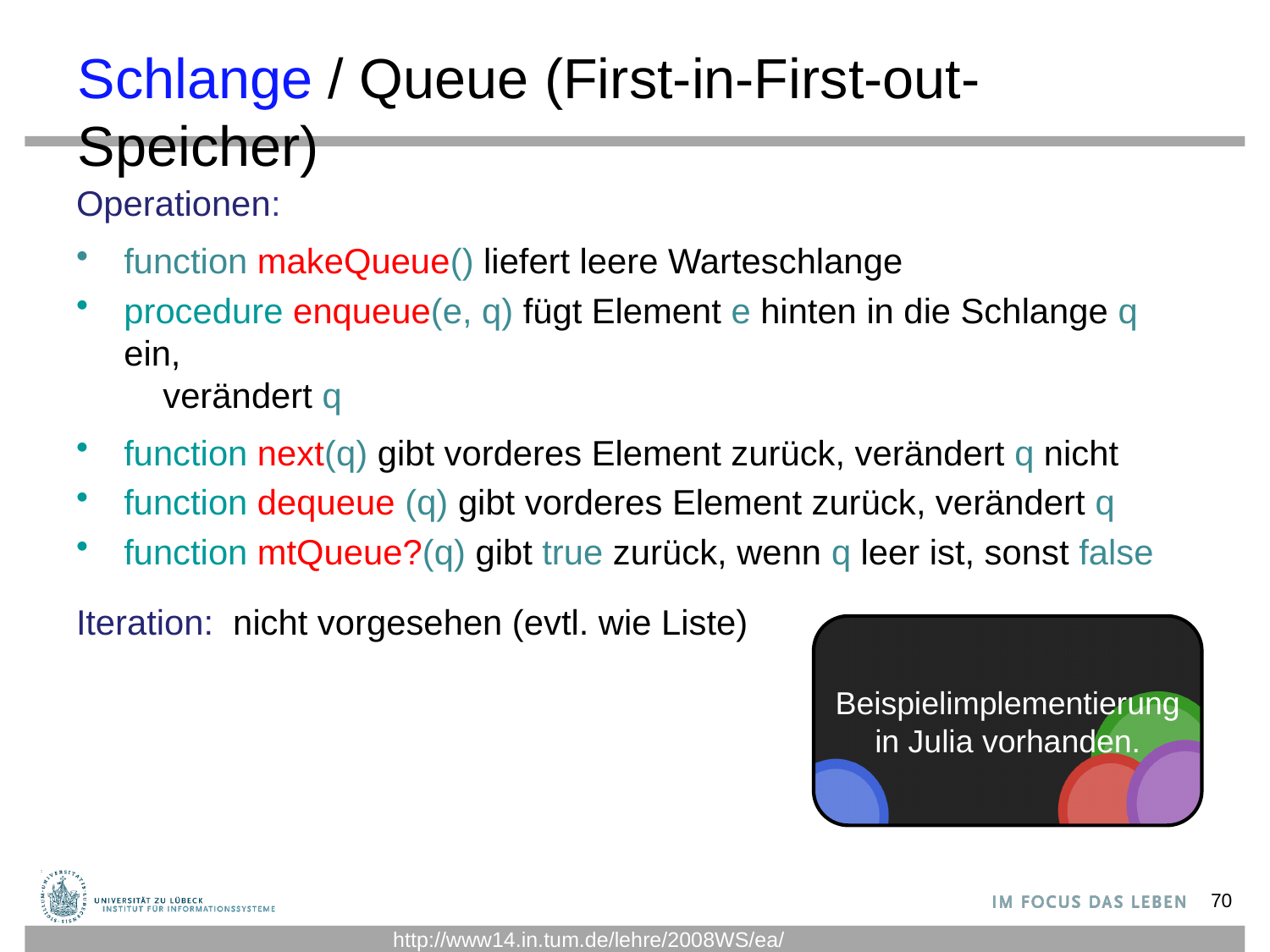

# Schlange / Queue (First-in-First-out-Speicher)
Operationen:
function makeQueue() liefert leere Warteschlange
procedure enqueue(e, q) fügt Element e hinten in die Schlange q ein,
    verändert q
function next(q) gibt vorderes Element zurück, verändert q nicht
function dequeue (q) gibt vorderes Element zurück, verändert q
function mtQueue?(q) gibt true zurück, wenn q leer ist, sonst false
Iteration:  nicht vorgesehen (evtl. wie Liste)
Beispielimplementierung in Julia vorhanden.
70
http://www14.in.tum.de/lehre/2008WS/ea/index.html.de